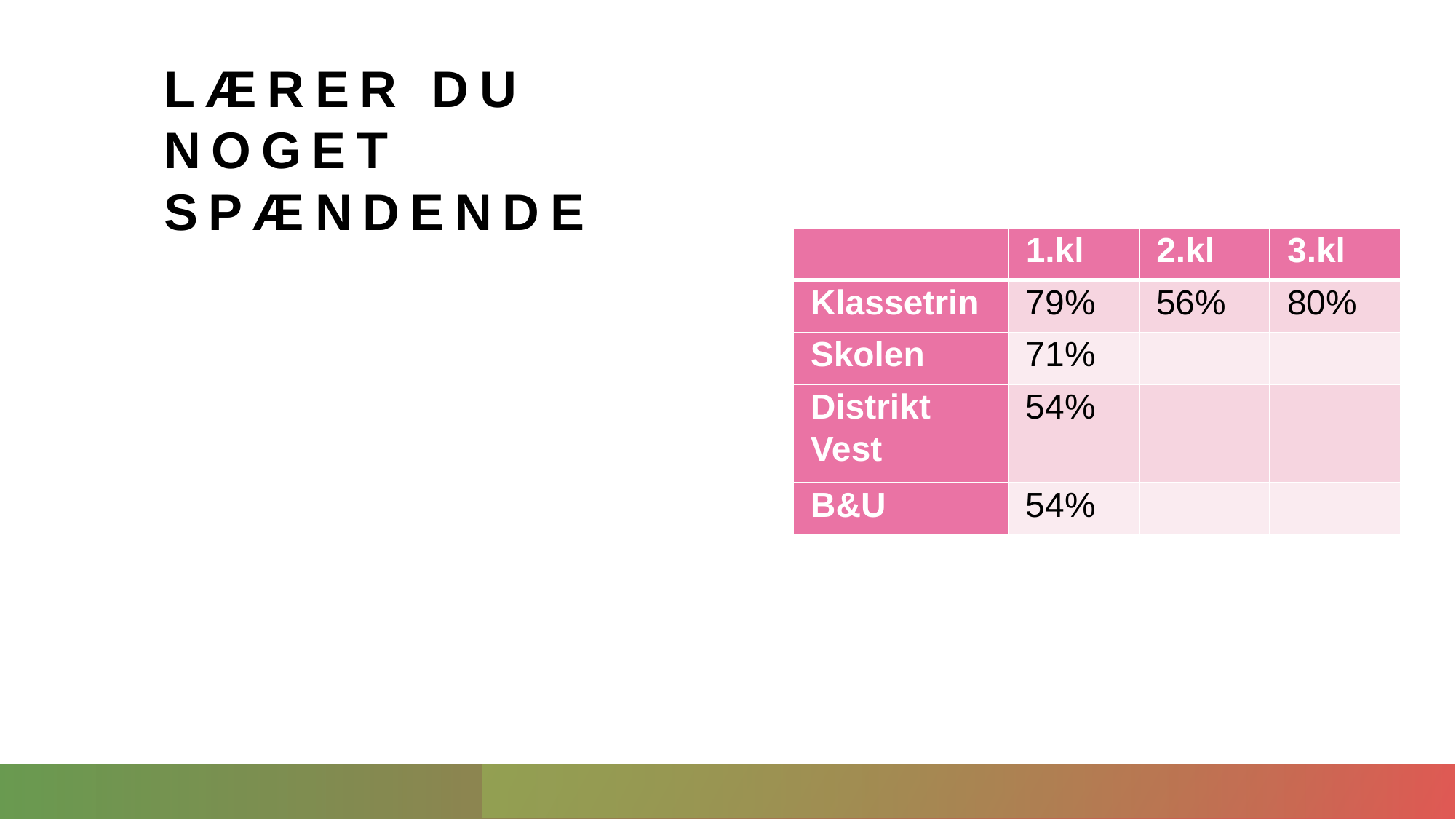

# Lærer du noget spændende
|  | 1.kl | 2.kl | 3.kl |
| --- | --- | --- | --- |
| Klassetrin | 79% | 56% | 80% |
| Skolen | 71% |  |  |
| Distrikt Vest | 54% |  |  |
| B&U | 54% |  |  |